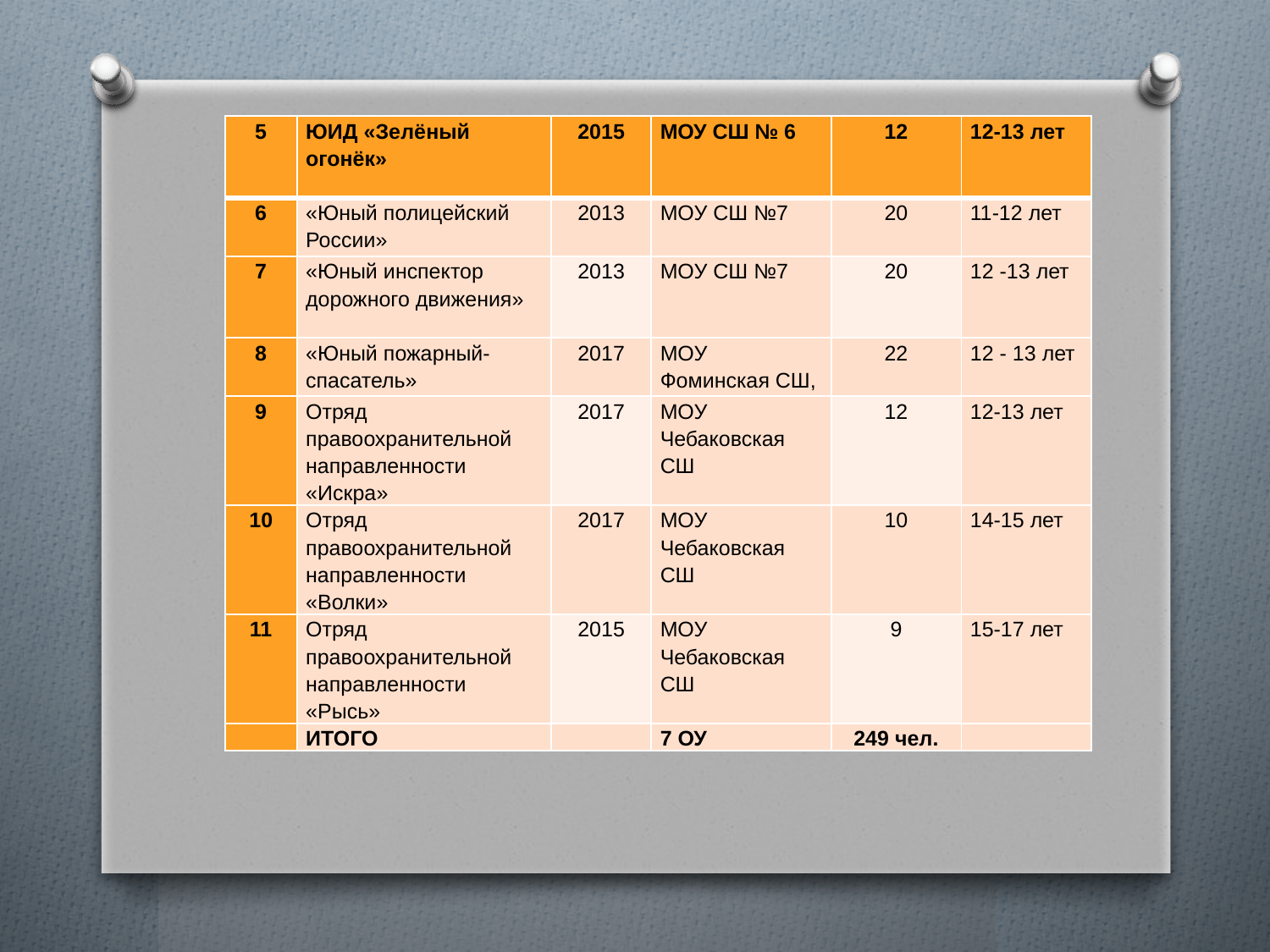

| 5 | ЮИД «Зелёный огонёк» | 2015 | МОУ СШ № 6 | 12 | 12-13 лет |
| --- | --- | --- | --- | --- | --- |
| 6 | «Юный полицейский России» | 2013 | МОУ СШ №7 | 20 | 11-12 лет |
| 7 | «Юный инспектор дорожного движения» | 2013 | МОУ СШ №7 | 20 | 12 -13 лет |
| 8 | «Юный пожарный-спасатель» | 2017 | МОУ Фоминская СШ, | 22 | 12 - 13 лет |
| 9 | Отряд правоохранительной направленности «Искра» | 2017 | МОУ Чебаковская СШ | 12 | 12-13 лет |
| 10 | Отряд правоохранительной направленности «Волки» | 2017 | МОУ Чебаковская СШ | 10 | 14-15 лет |
| 11 | Отряд правоохранительной направленности «Рысь» | 2015 | МОУ Чебаковская СШ | 9 | 15-17 лет |
|  | ИТОГО |  | 7 ОУ | 249 чел. |  |